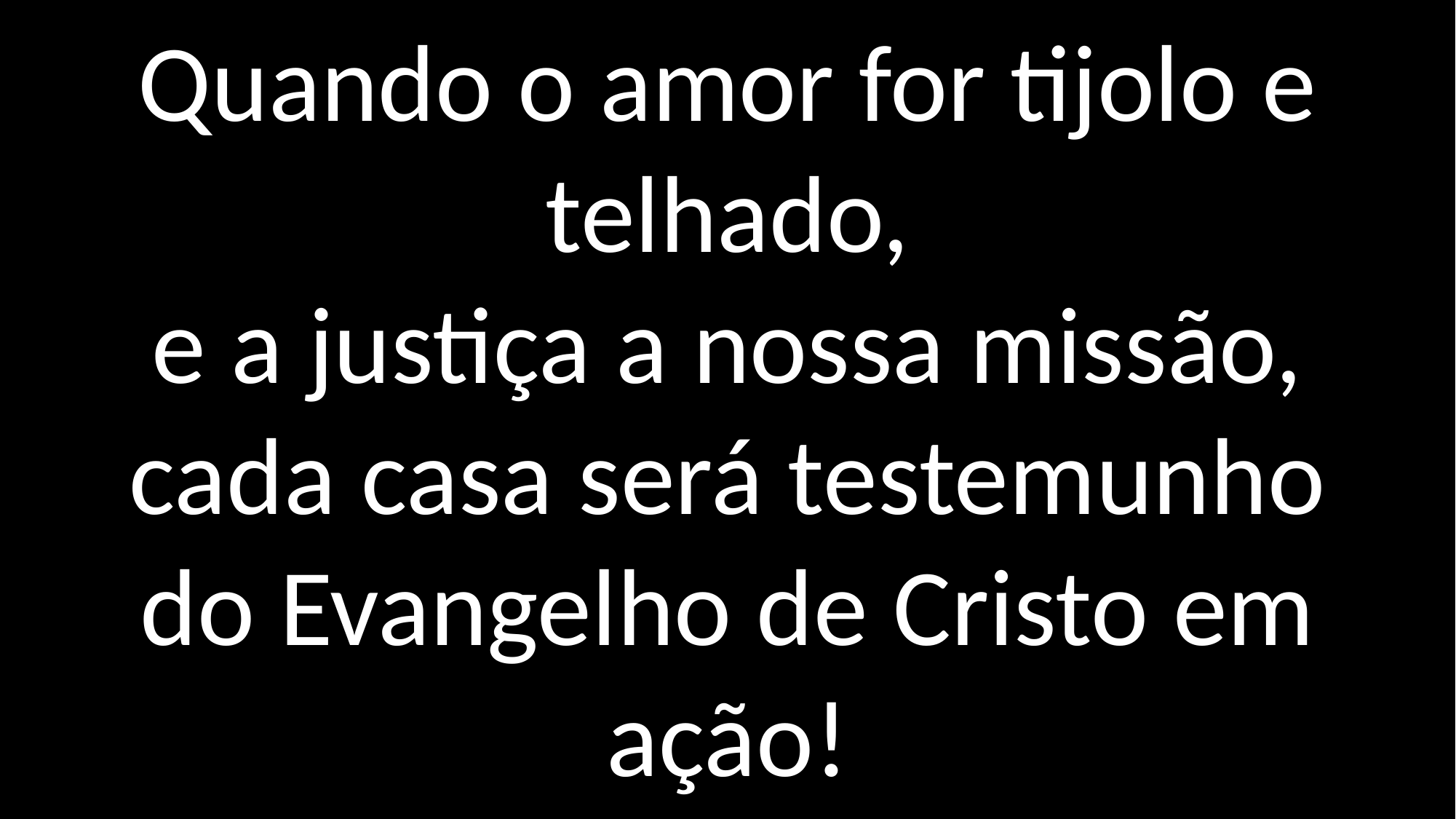

Quando o amor for tijolo e telhado,
e a justiça a nossa missão,
cada casa será testemunho
do Evangelho de Cristo em ação!